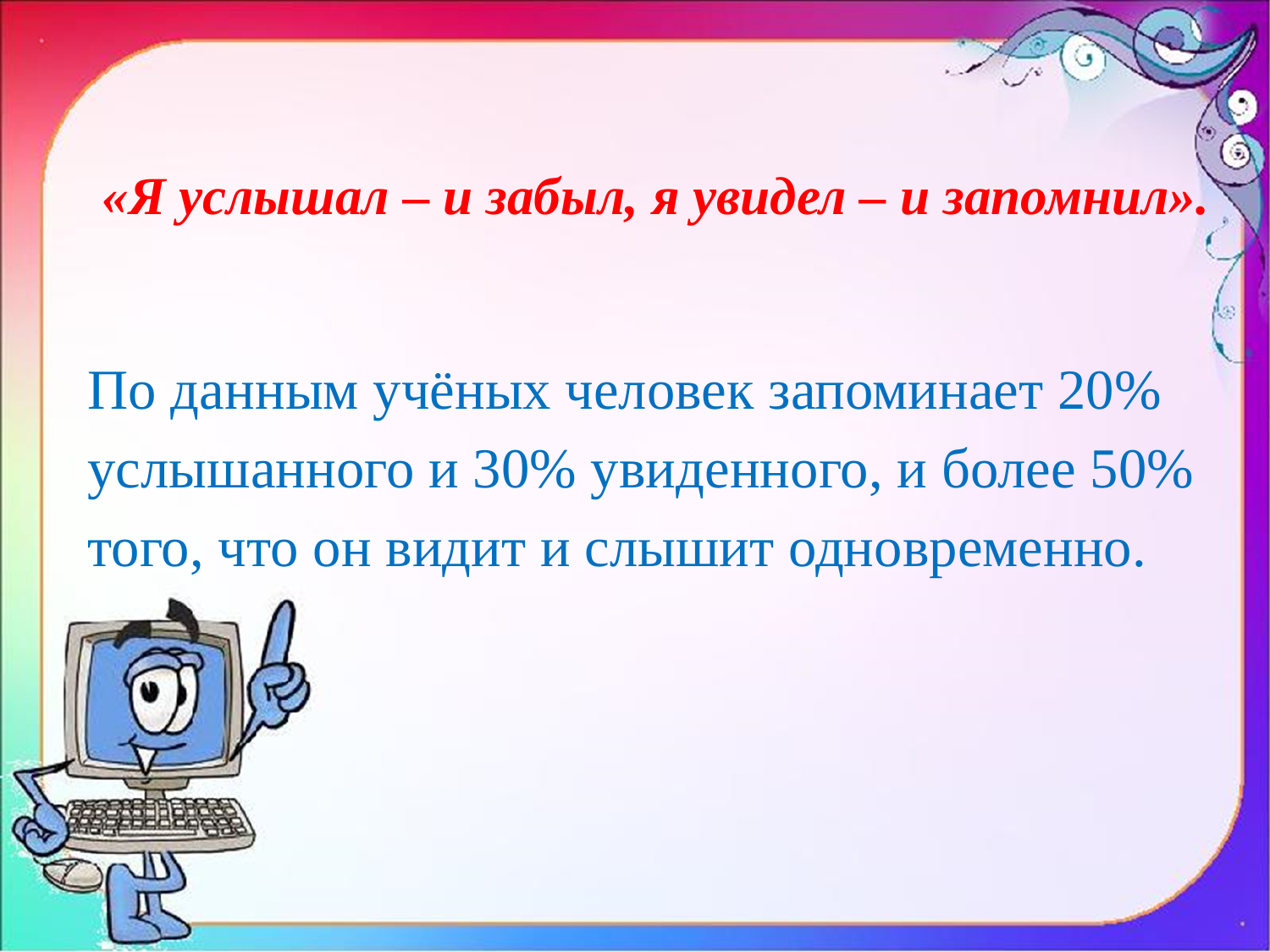

# «Я услышал – и забыл, я увидел – и запомнил».
По данным учёных человек запоминает 20%
услышанного и 30% увиденного, и более 50%
того, что он видит и слышит одновременно.